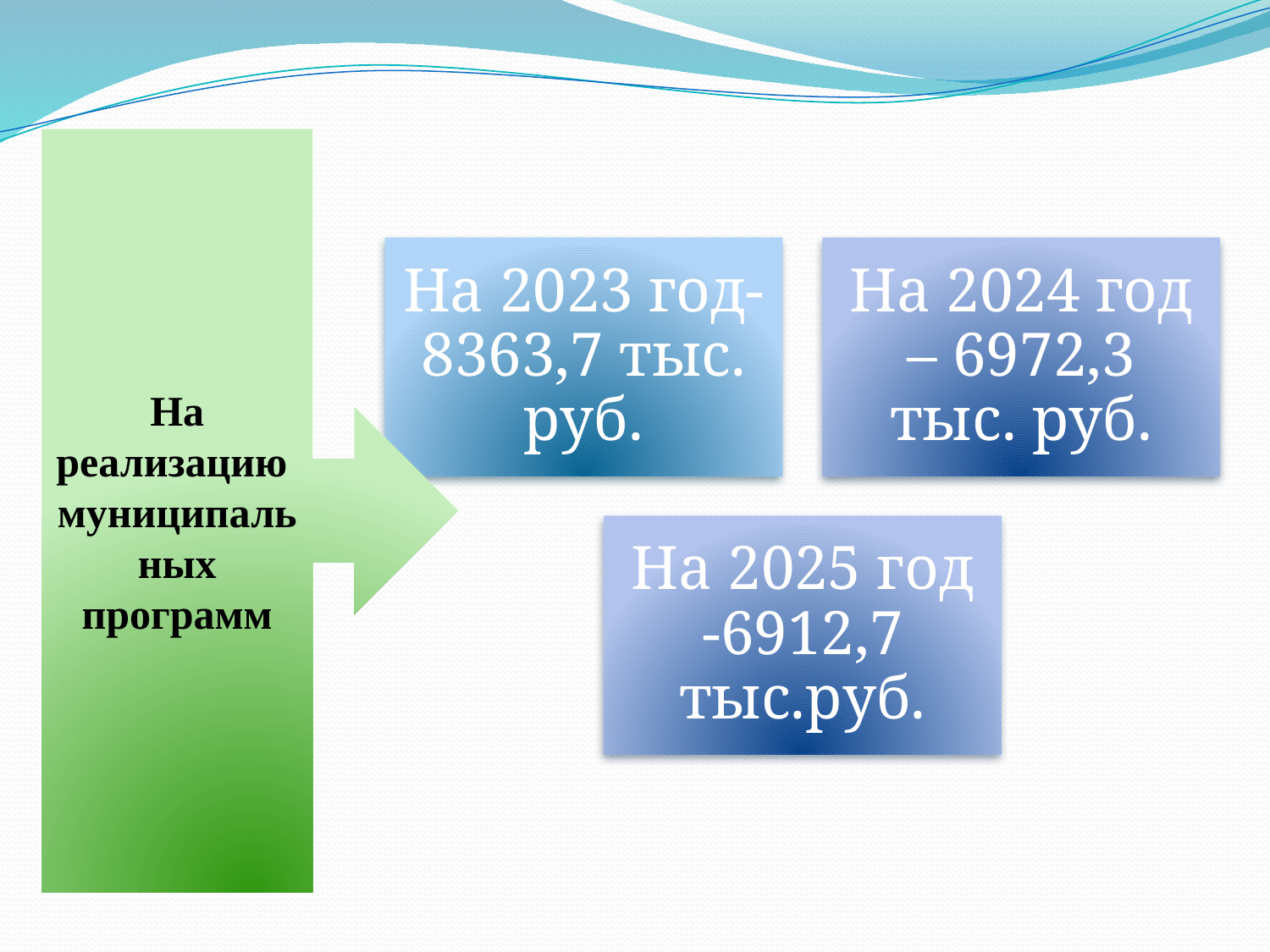

На 2023 год- 8363,7 тыс. руб.
На 2024 год – 6972,3 тыс. руб.
На 2025 год -6912,7 тыс.руб.
На реализацию  муниципальных программ